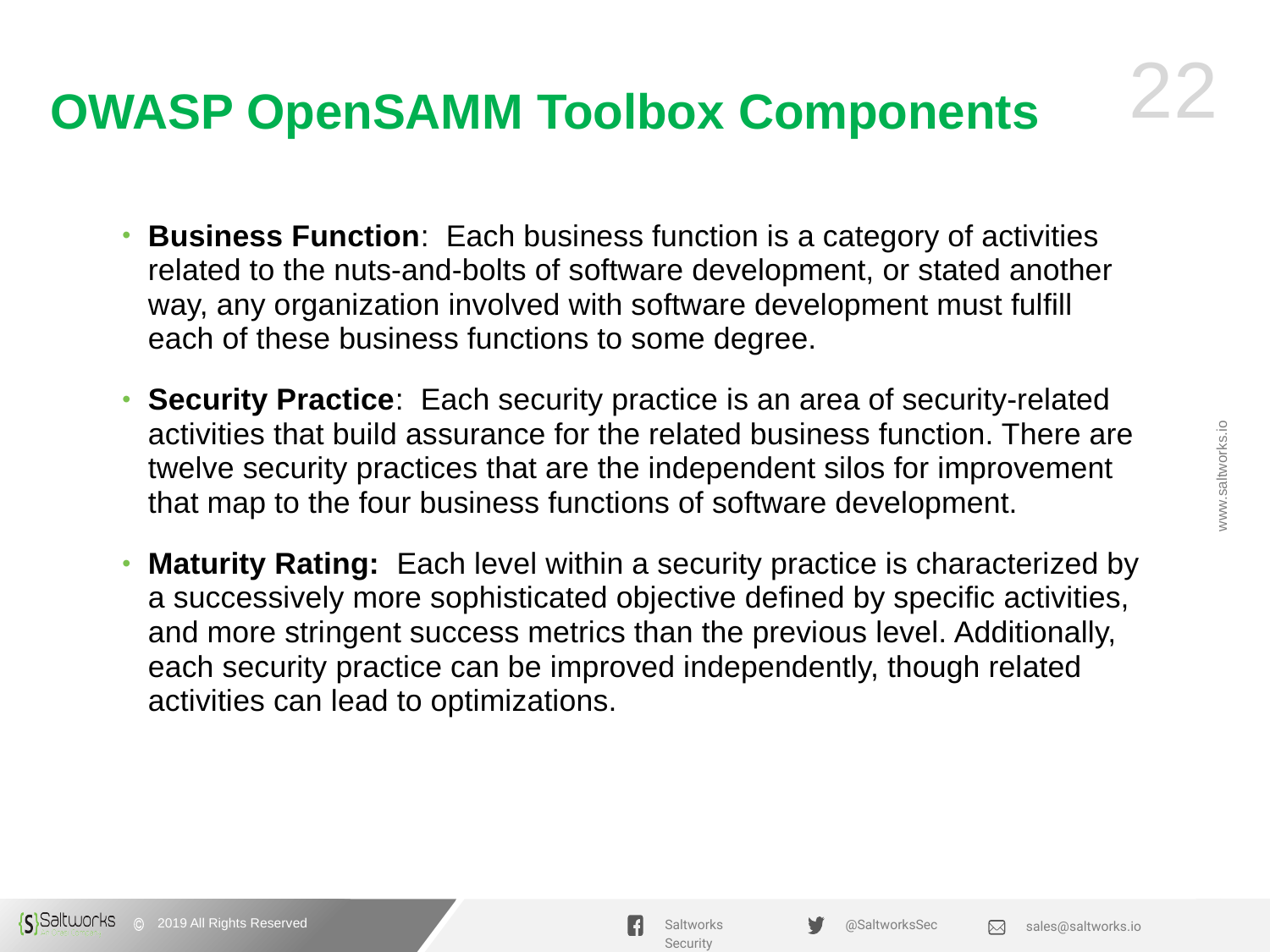

# OWASP OpenSAMM Toolbox Components
Business Function:  Each business function is a category of activities related to the nuts-and-bolts of software development, or stated another way, any organization involved with software development must fulfill each of these business functions to some degree.
Security Practice:  Each security practice is an area of security-related activities that build assurance for the related business function. There are twelve security practices that are the independent silos for improvement that map to the four business functions of software development.
Maturity Rating:  Each level within a security practice is characterized by a successively more sophisticated objective defined by specific activities, and more stringent success metrics than the previous level. Additionally, each security practice can be improved independently, though related activities can lead to optimizations.